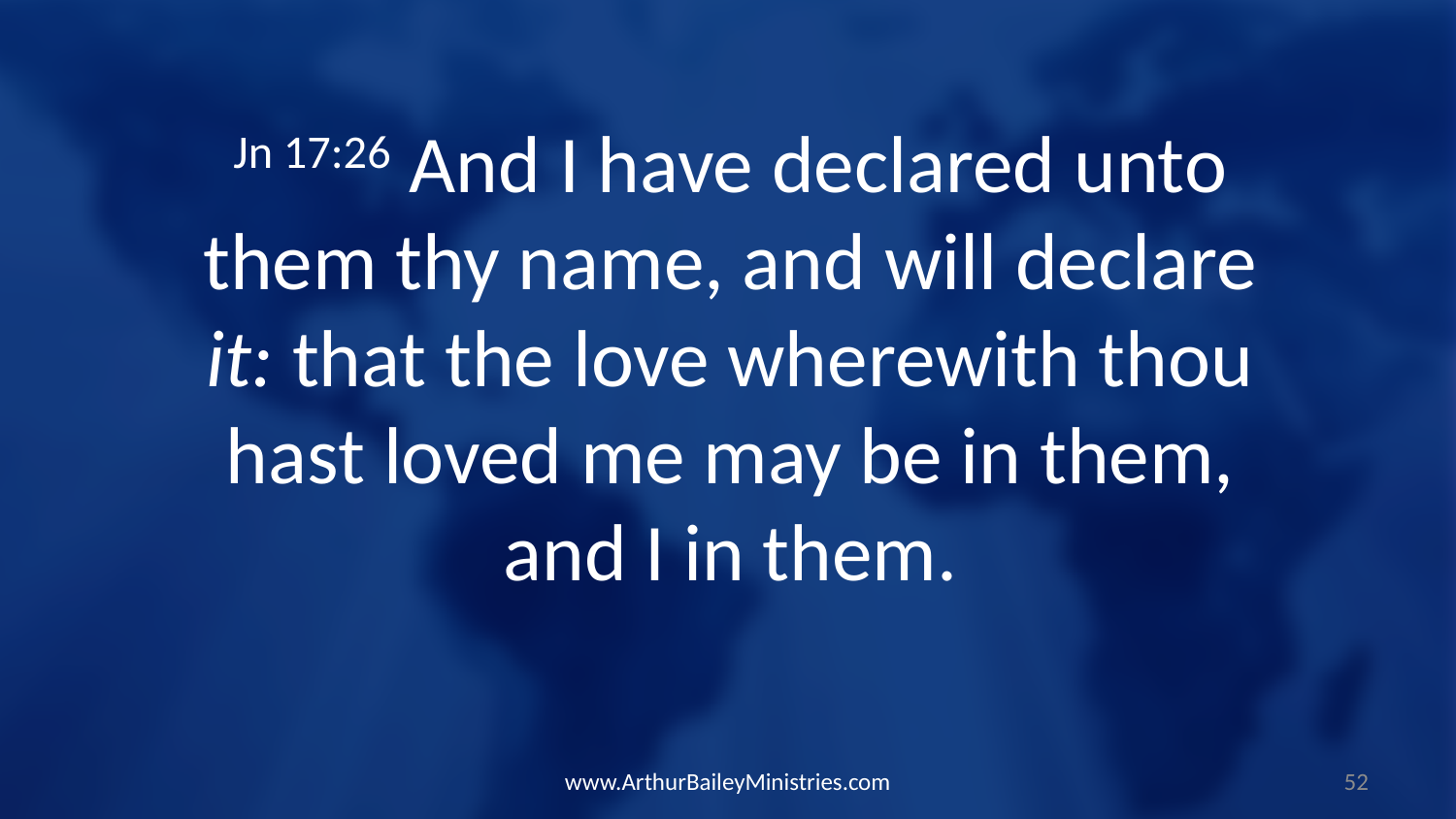

Jn 17:26 And I have declared unto them thy name, and will declare it: that the love wherewith thou hast loved me may be in them, and I in them.

www.ArthurBaileyMinistries.com
52